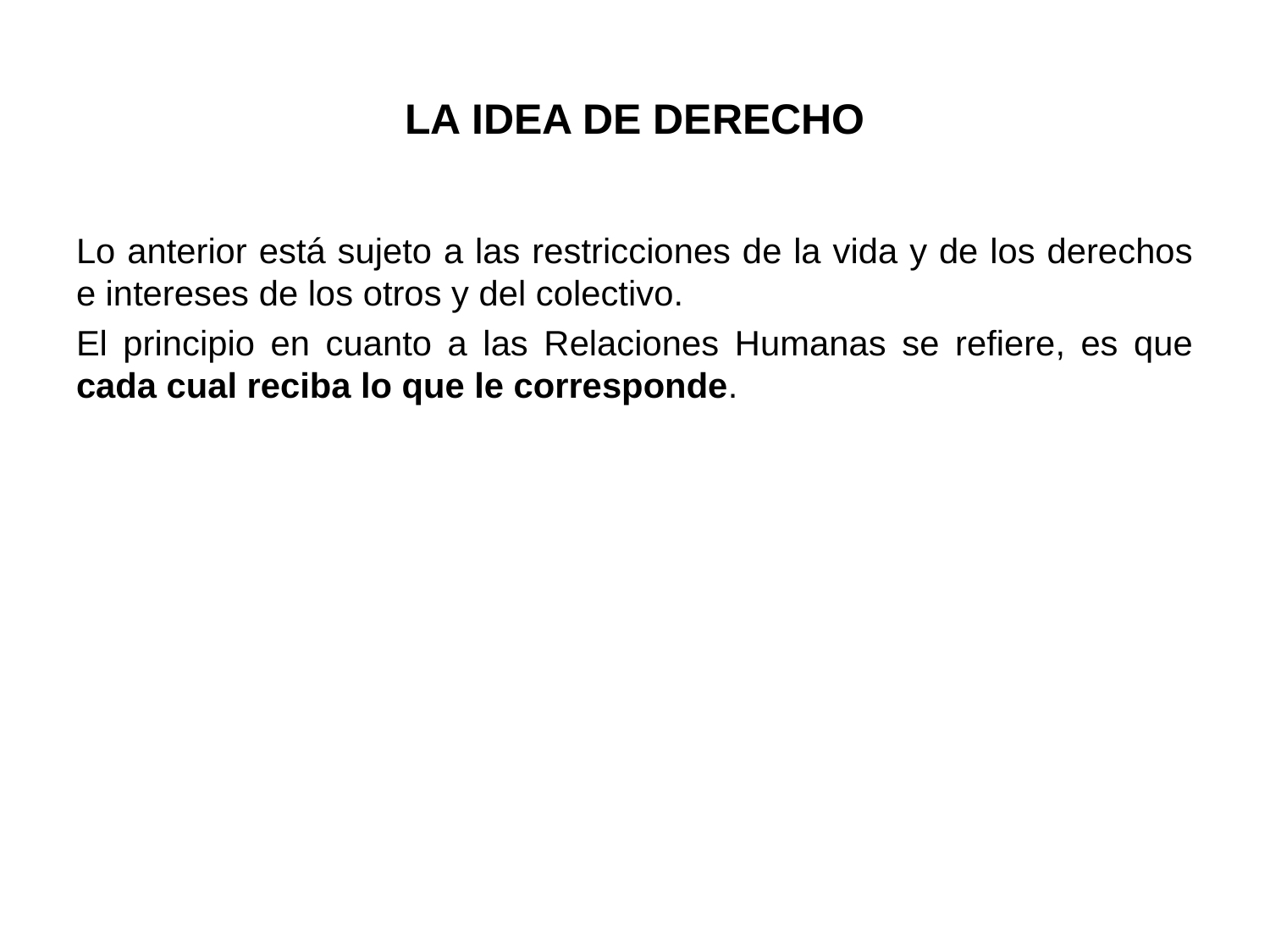

# LA IDEA DE DERECHO
Lo anterior está sujeto a las restricciones de la vida y de los derechos e intereses de los otros y del colectivo.
El principio en cuanto a las Relaciones Humanas se refiere, es que cada cual reciba lo que le corresponde.